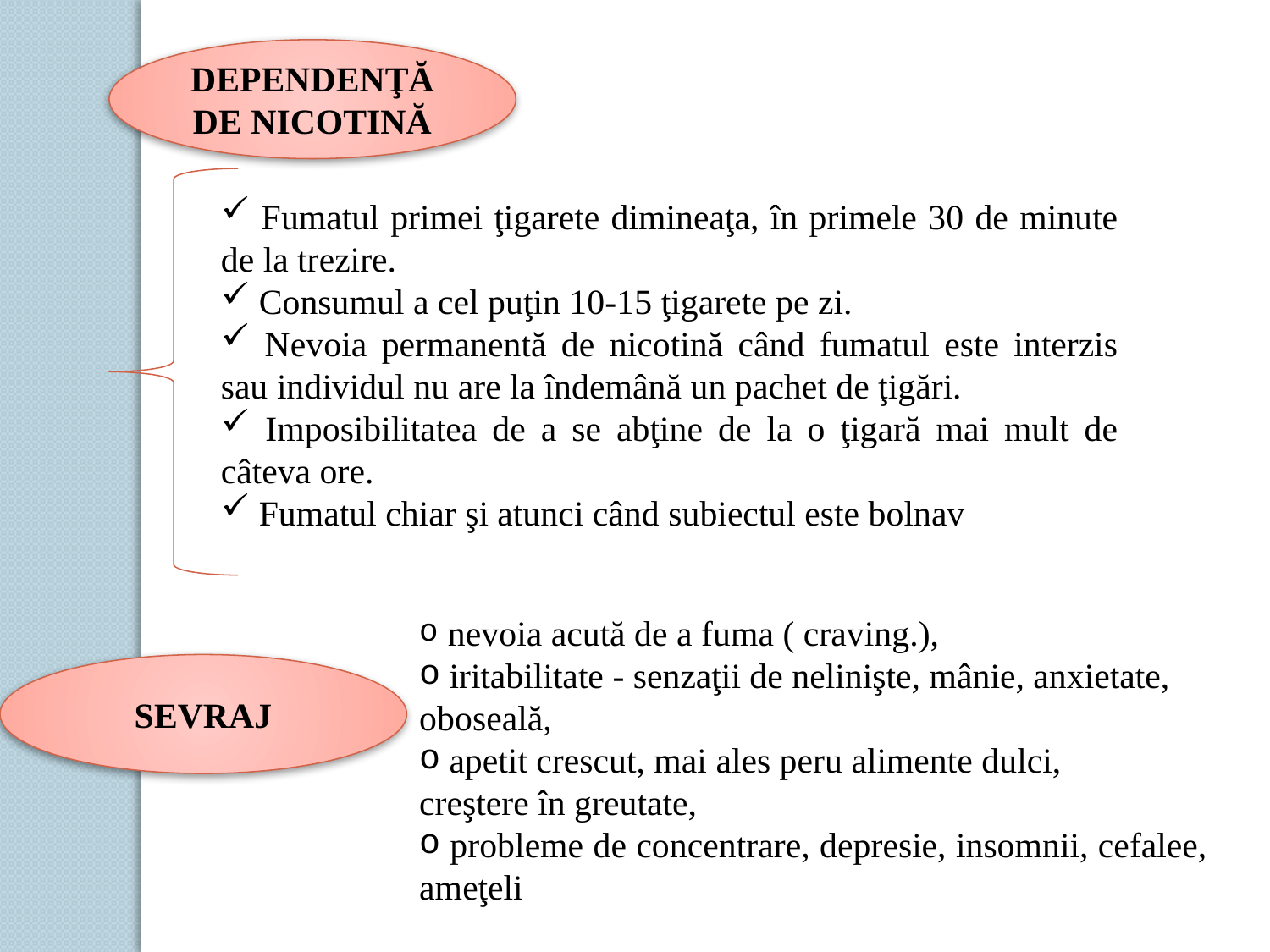

DEPENDENŢĂ DE NICOTINĂ

 Fumatul primei ţigarete dimineaţa, în primele 30 de minute de la trezire.
 Consumul a cel puţin 10-15 ţigarete pe zi.
 Nevoia permanentă de nicotină când fumatul este interzis sau individul nu are la îndemână un pachet de ţigări.
 Imposibilitatea de a se abţine de la o ţigară mai mult de câteva ore.
 Fumatul chiar şi atunci când subiectul este bolnav
 nevoia acută de a fuma ( craving.),
 iritabilitate - senzaţii de nelinişte, mânie, anxietate,
oboseală,
 apetit crescut, mai ales peru alimente dulci,
creştere în greutate,
 probleme de concentrare, depresie, insomnii, cefalee, ameţeli
SEVRAJ